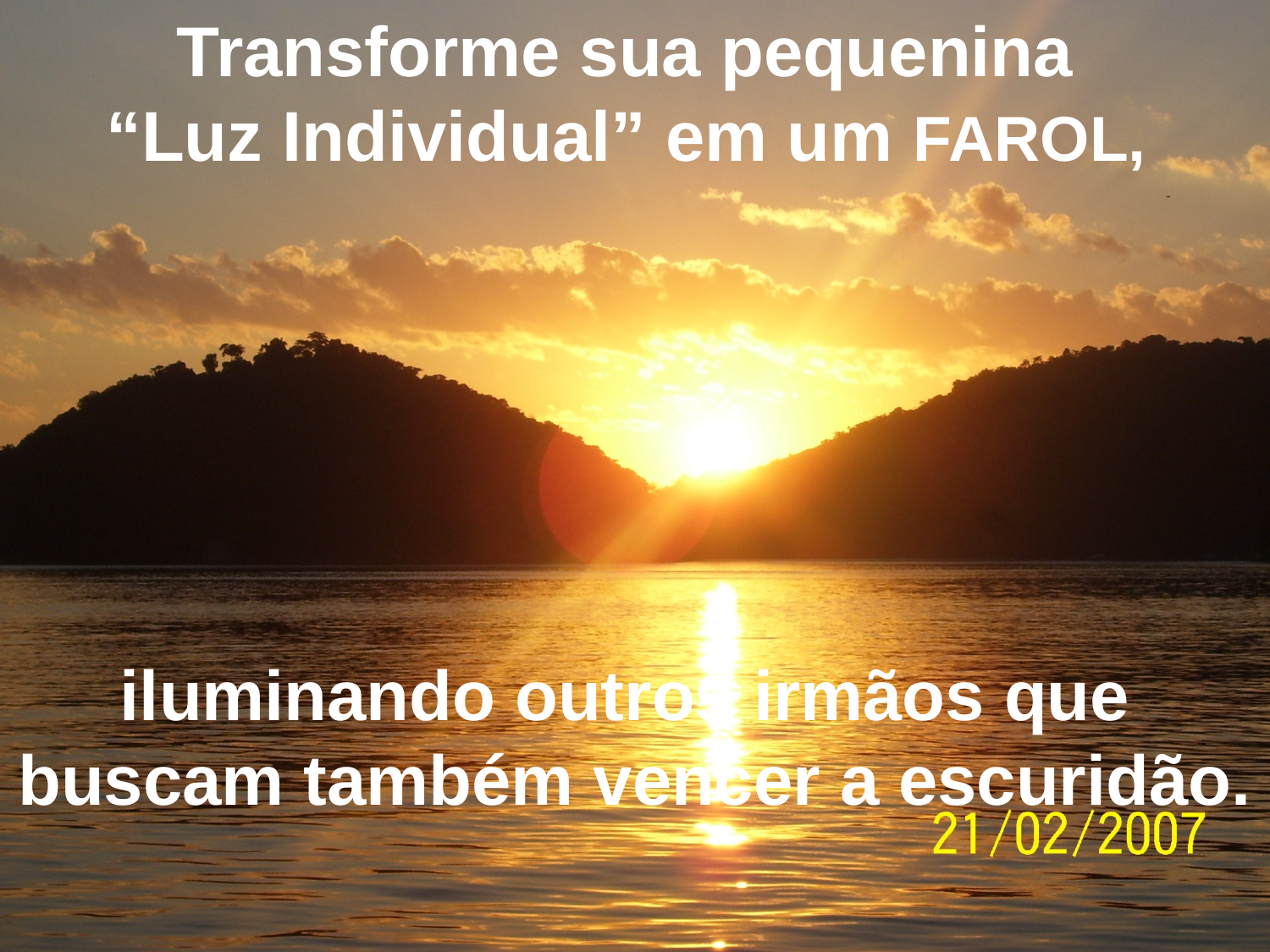

Transforme sua pequenina
“Luz Individual” em um FAROL,
iluminando outros irmãos que
buscam também vencer a escuridão.